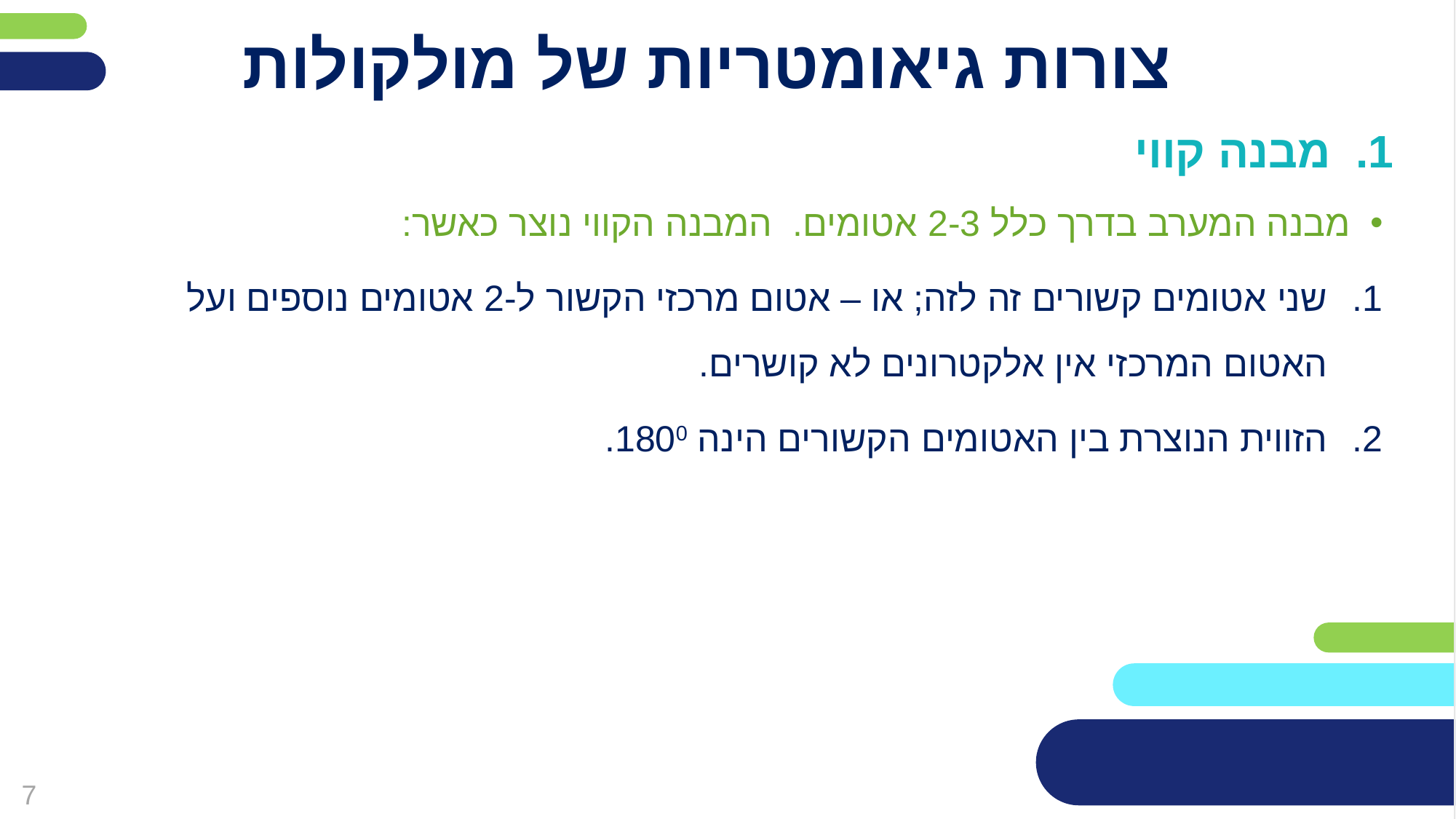

# צורות גיאומטריות של מולקולות
1.  מבנה קווי
מבנה המערב בדרך כלל 2-3 אטומים.  המבנה הקווי נוצר כאשר:
שני אטומים קשורים זה לזה; או – אטום מרכזי הקשור ל-2 אטומים נוספים ועל האטום המרכזי אין אלקטרונים לא קושרים.
הזווית הנוצרת בין האטומים הקשורים הינה 1800.